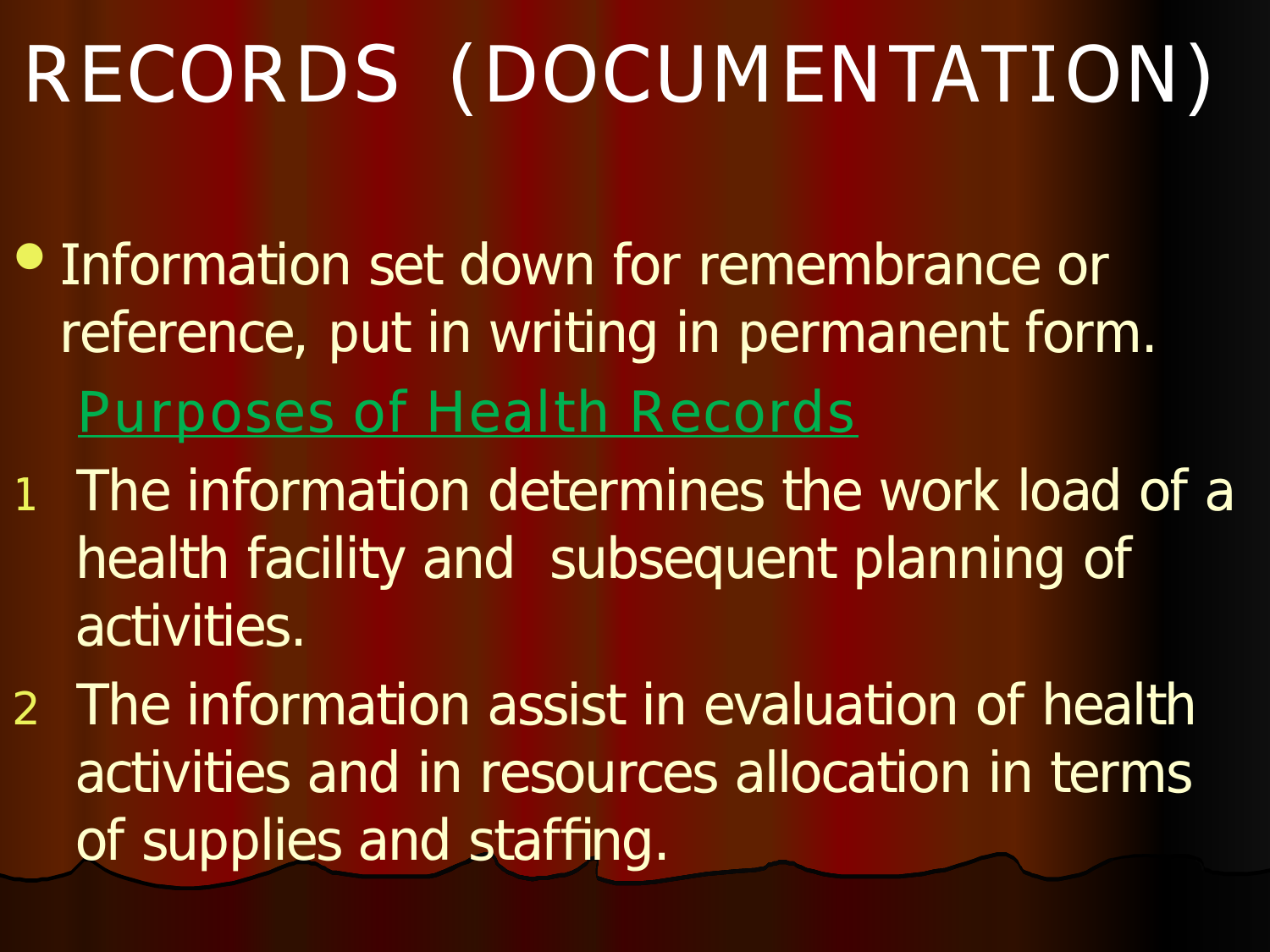

# RECORDS  (DOCUMENTATION)
Information set down for remembrance or reference, put in writing in permanent form.
	 Purposes of Health Records
The information determines the work load of a health facility and  subsequent planning of activities.
The information assist in evaluation of health activities and in resources allocation in terms of supplies and staffing.